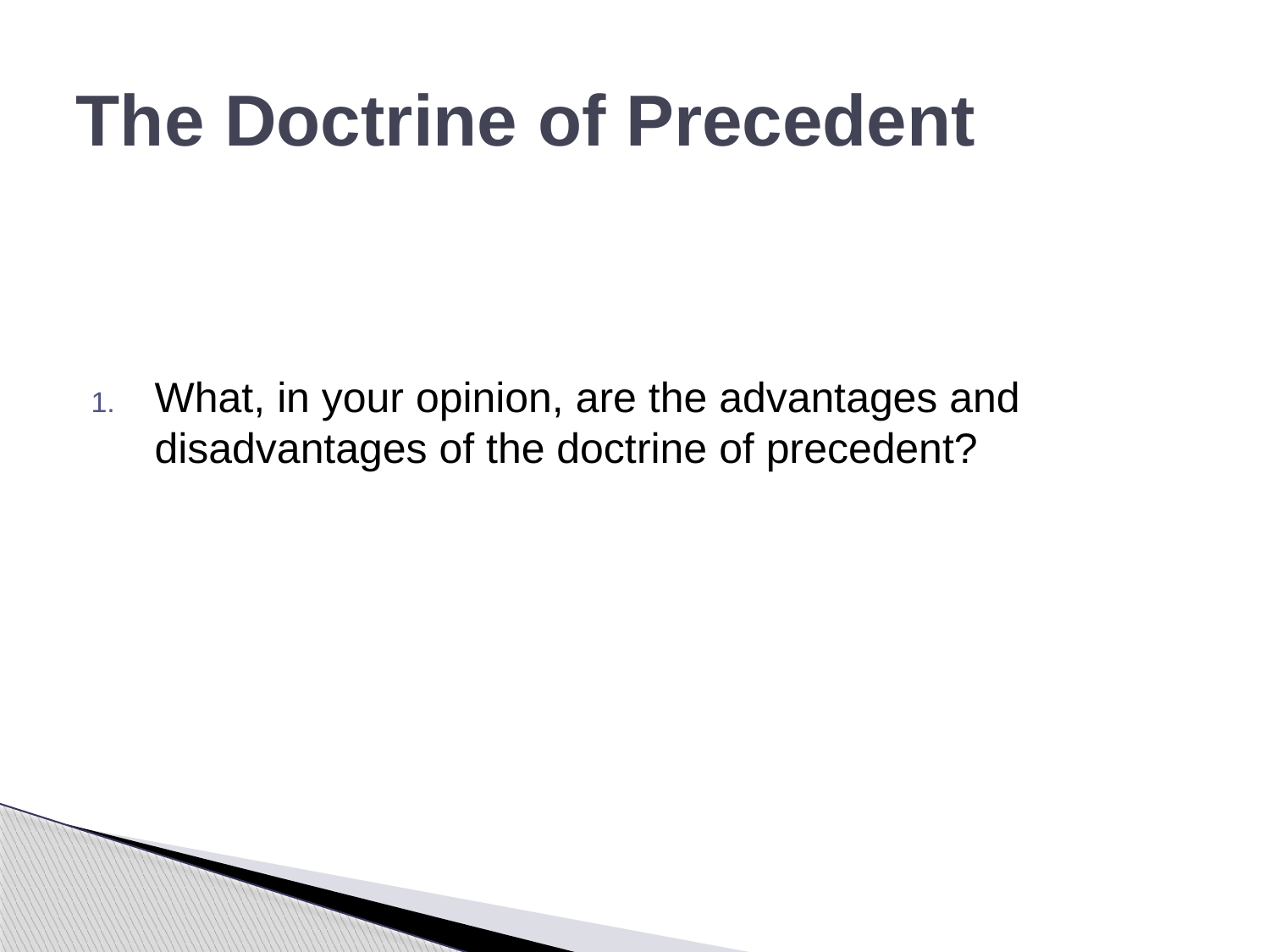

# The Doctrine of Precedent

What, in your opinion, are the advantages and disadvantages of the doctrine of precedent?